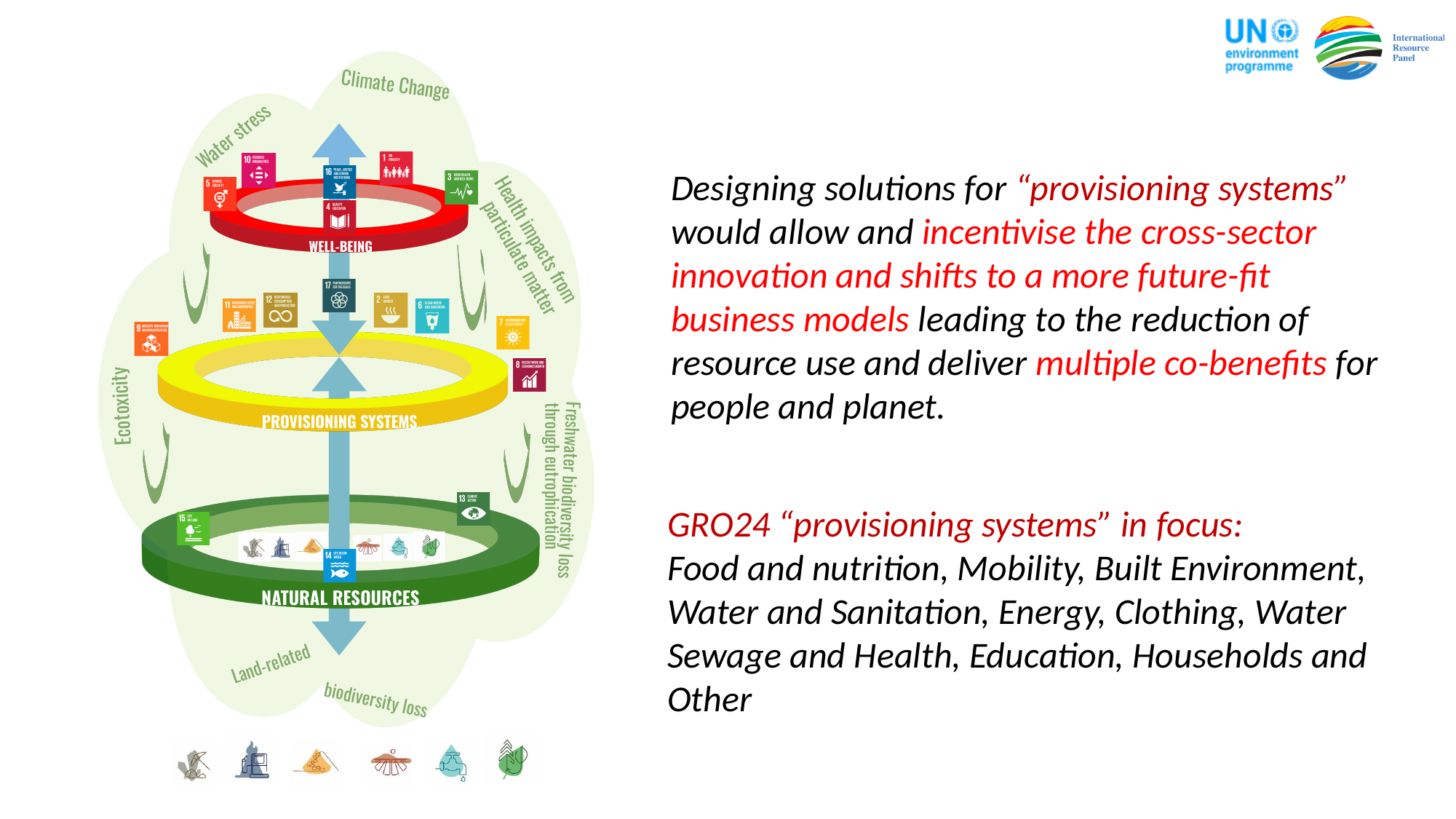

Climate Change
Water stress

Health impacts from
WELL-BEING
 particulate matter

Ecotoxicity
PROVISIONING SYSTEMS

through eutrophication
Freshwater biodiversity loss

NATURAL RESOURCES
Land-related

biodiversity loss

Designing solutions for “provisioning systems” would allow and incentivise the cross-sector innovation and shifts to a more future-fit business models leading to the reduction of resource use and deliver multiple co-benefits for people and planet.
GRO24 “provisioning systems” in focus:
Food and nutrition, Mobility, Built Environment, Water and Sanitation, Energy, Clothing, Water Sewage and Health, Education, Households and Other